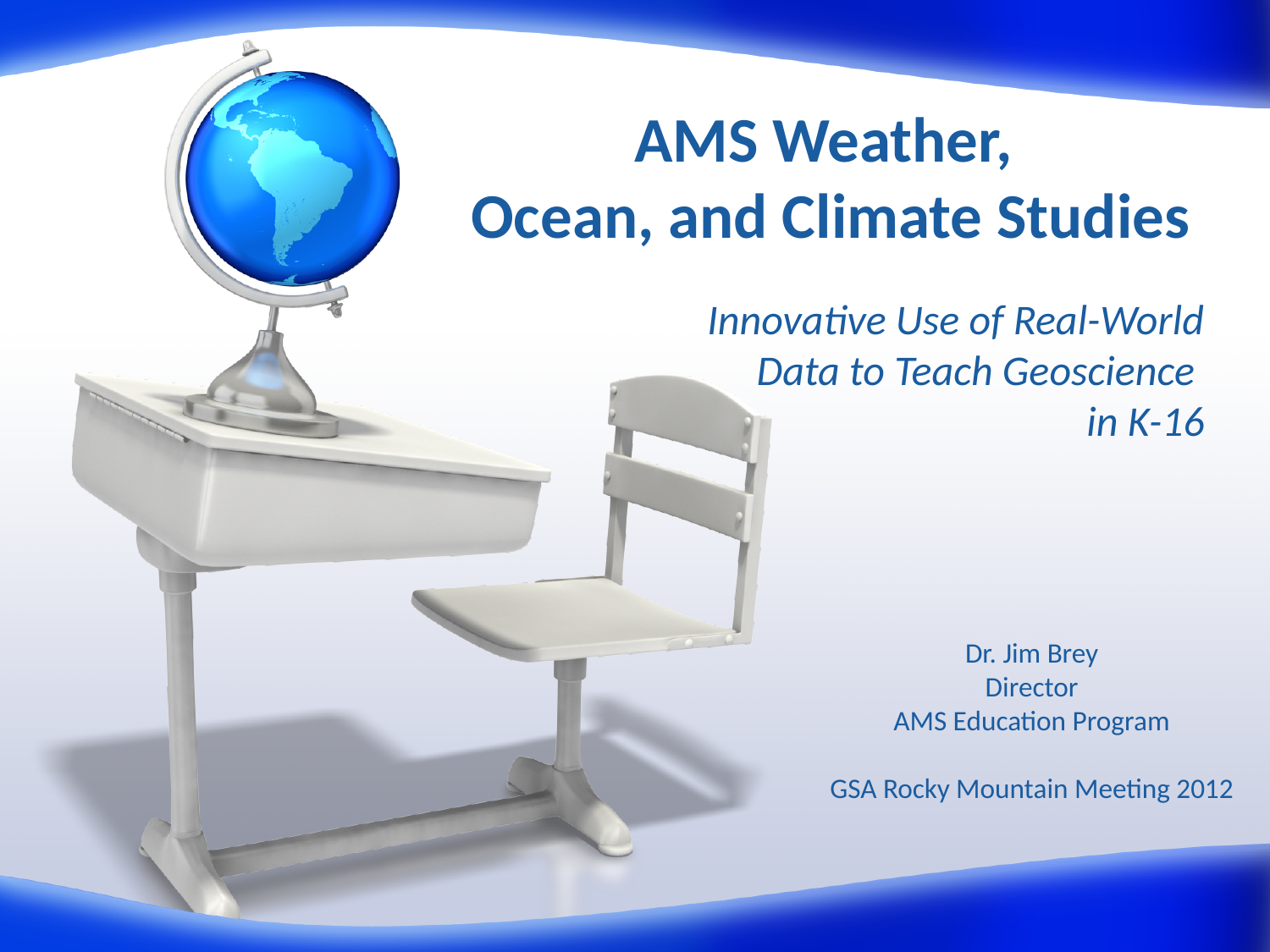

# AMS Weather, Ocean, and Climate Studies
Innovative Use of Real-World Data to Teach Geoscience
in K-16

Dr. Jim Brey
Director
AMS Education Program

GSA Rocky Mountain Meeting 2012